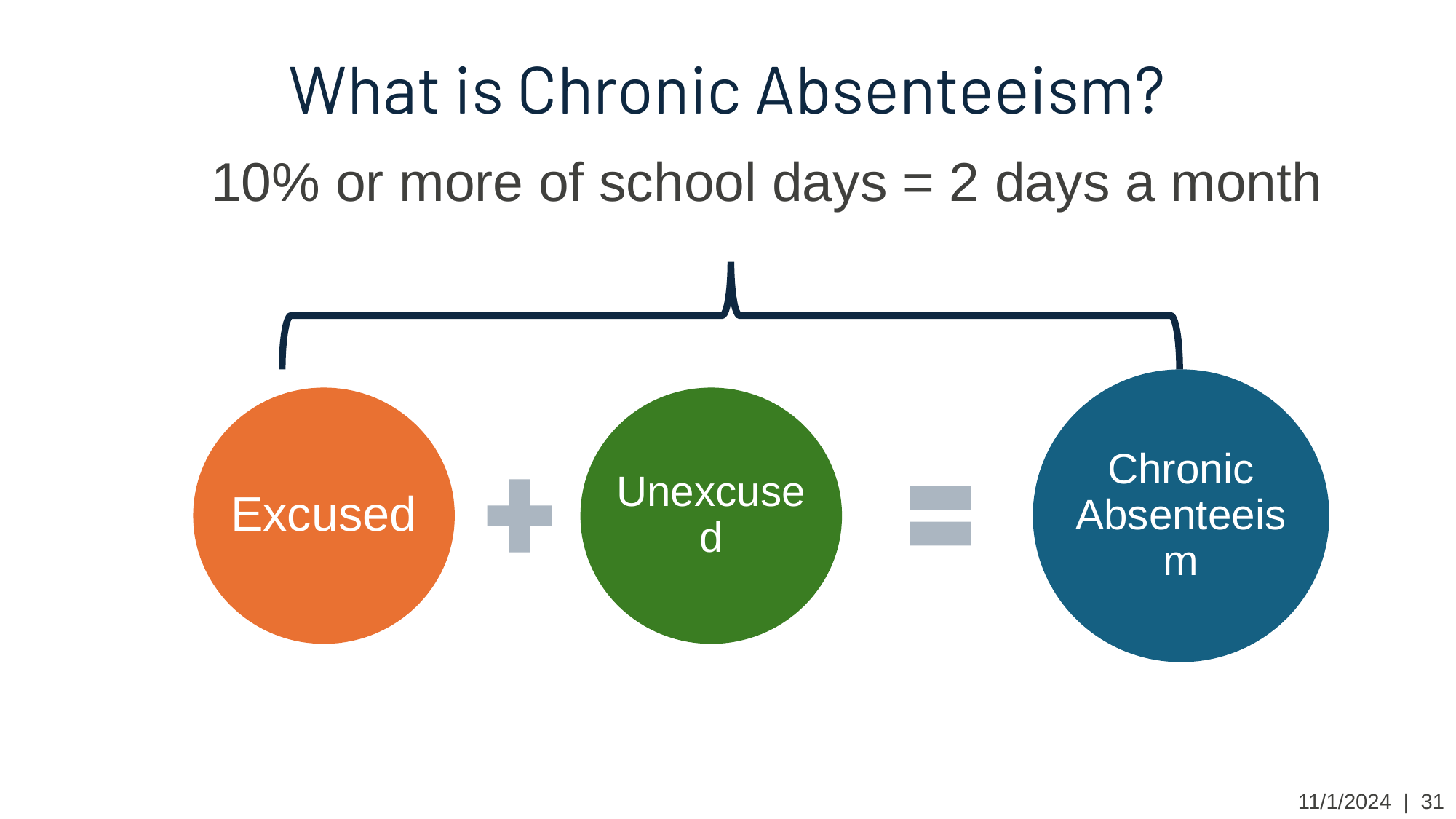

# What is Chronic Absenteeism?
10% or more of school days = 2 days a month

Chronic Absenteeism
Excused
Unexcused

11/1/2024  |  31